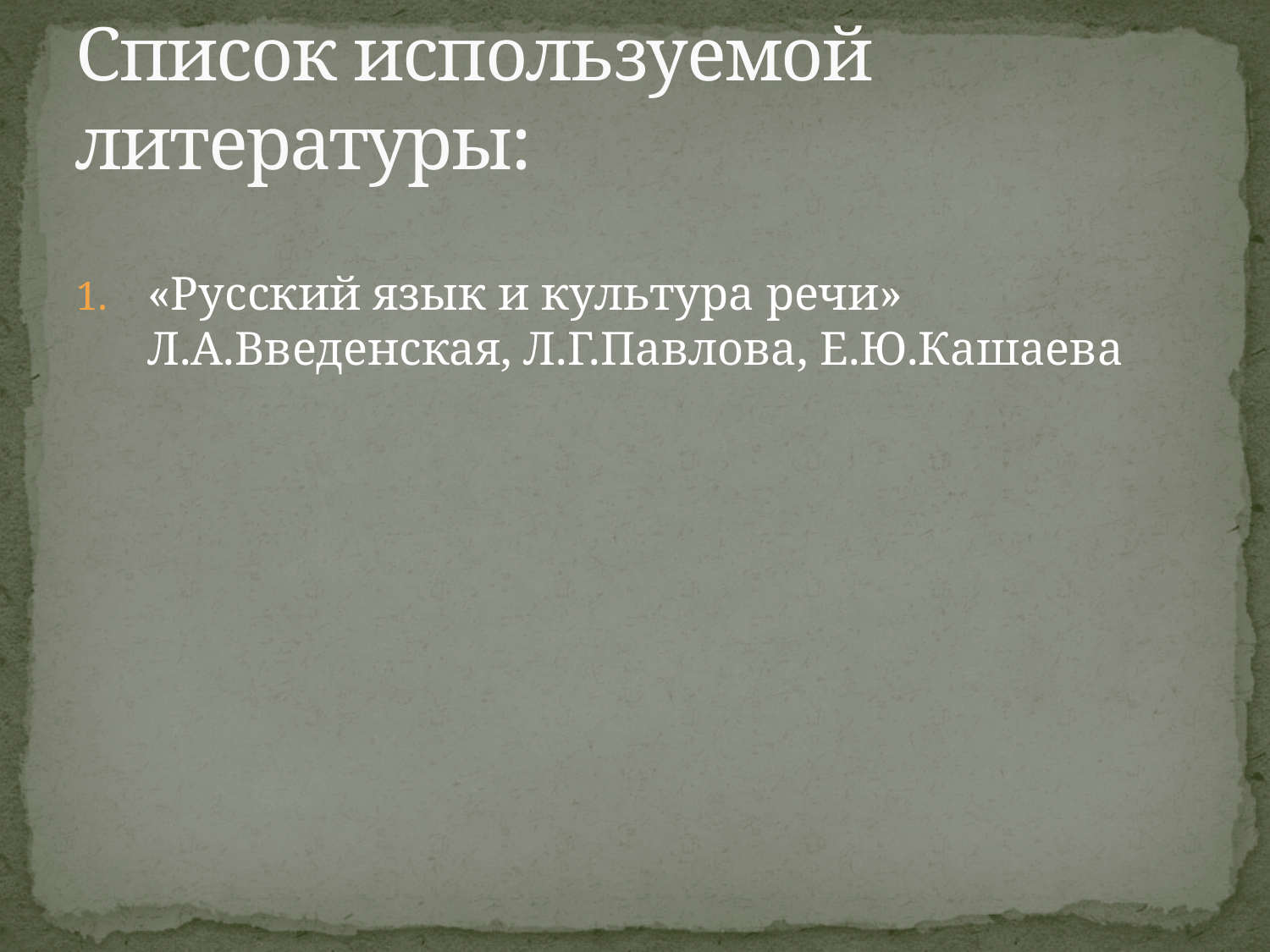

# Список используемой литературы:
«Русский язык и культура речи» Л.А.Введенская, Л.Г.Павлова, Е.Ю.Кашаева